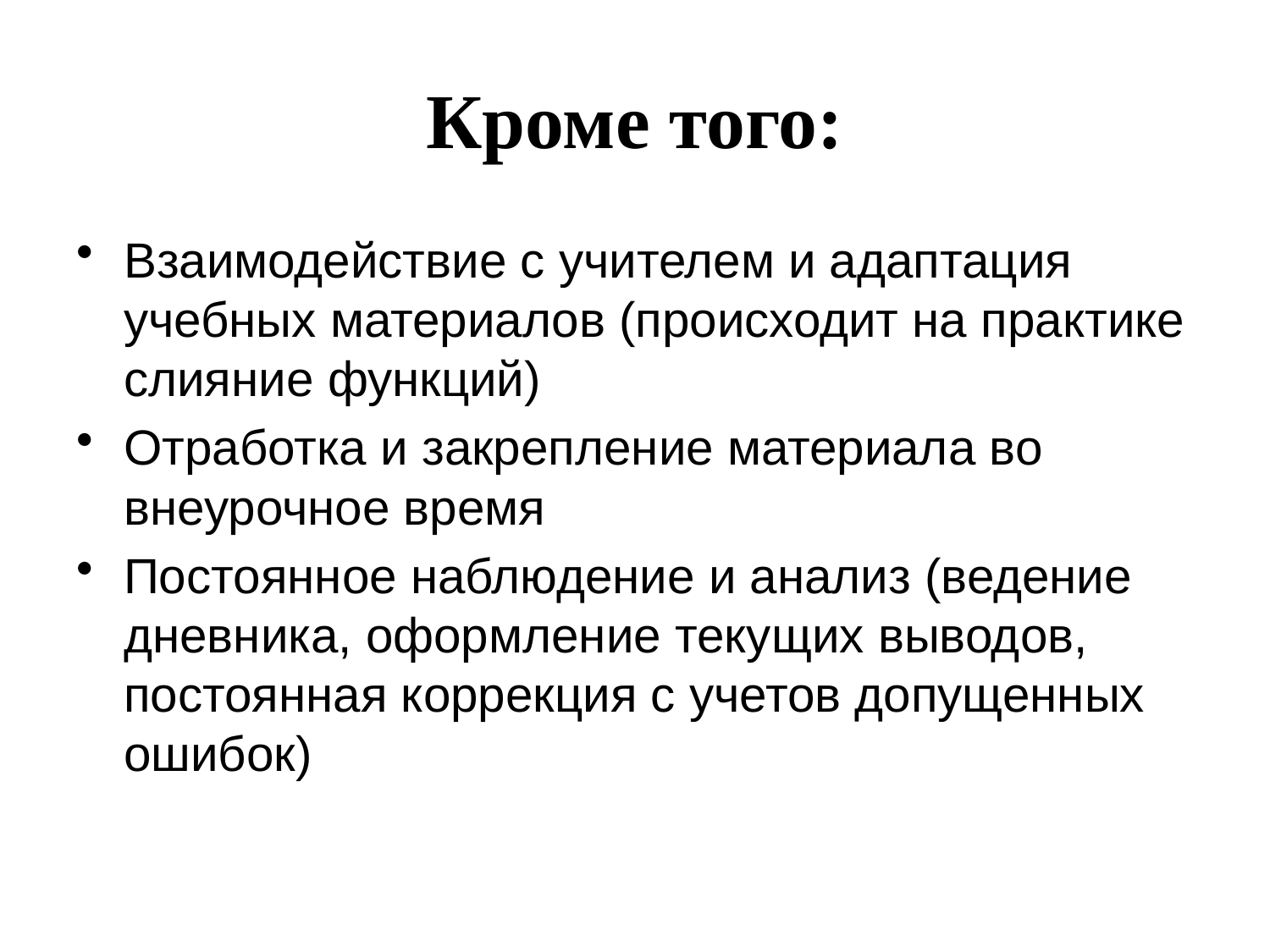

# Кроме того:
Взаимодействие с учителем и адаптация учебных материалов (происходит на практике слияние функций)
Отработка и закрепление материала во внеурочное время
Постоянное наблюдение и анализ (ведение дневника, оформление текущих выводов, постоянная коррекция с учетов допущенных ошибок)